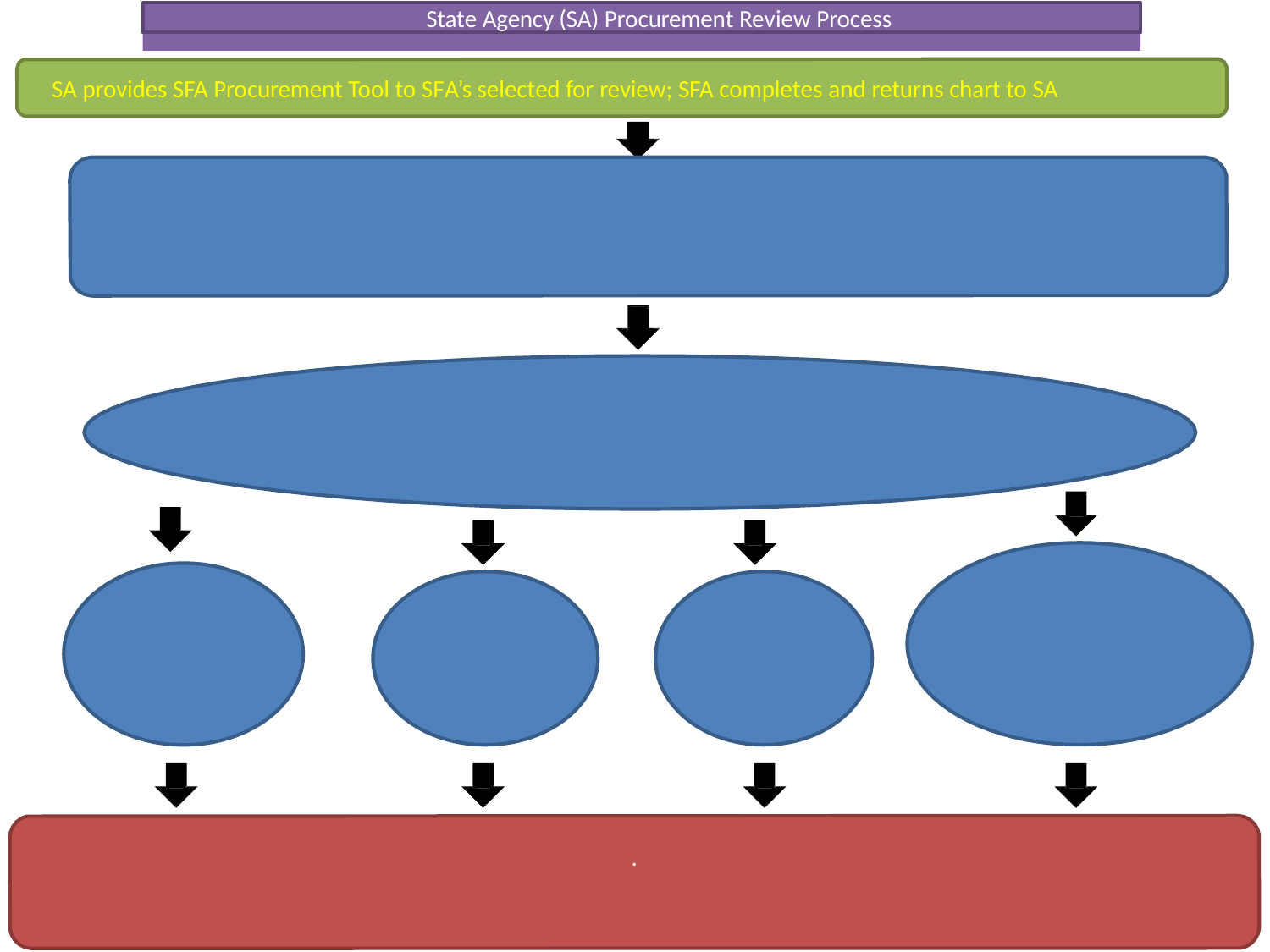

State Agency (SA) Procurement Review Process

SA provides SFA Procurement Tool to SFA’s selected for review; SFA completes and returns chart to SA

.